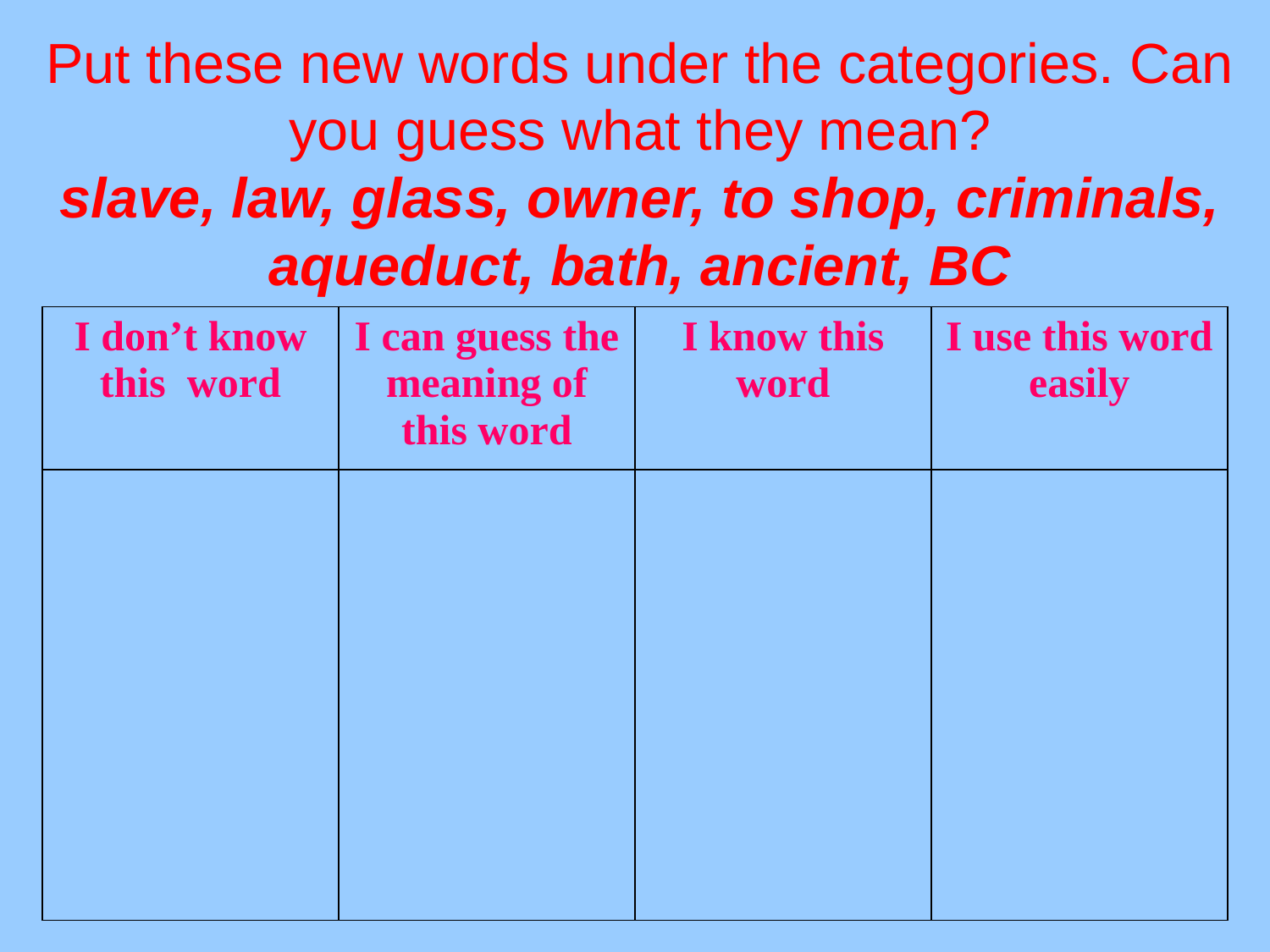

# Put these new words under the categories. Can you guess what they mean? slave, law, glass, owner, to shop, criminals, aqueduct, bath, ancient, BC
| I don’t know this word | I can guess the meaning of this word | I know this word | I use this word easily |
| --- | --- | --- | --- |
|  |  |  |  |